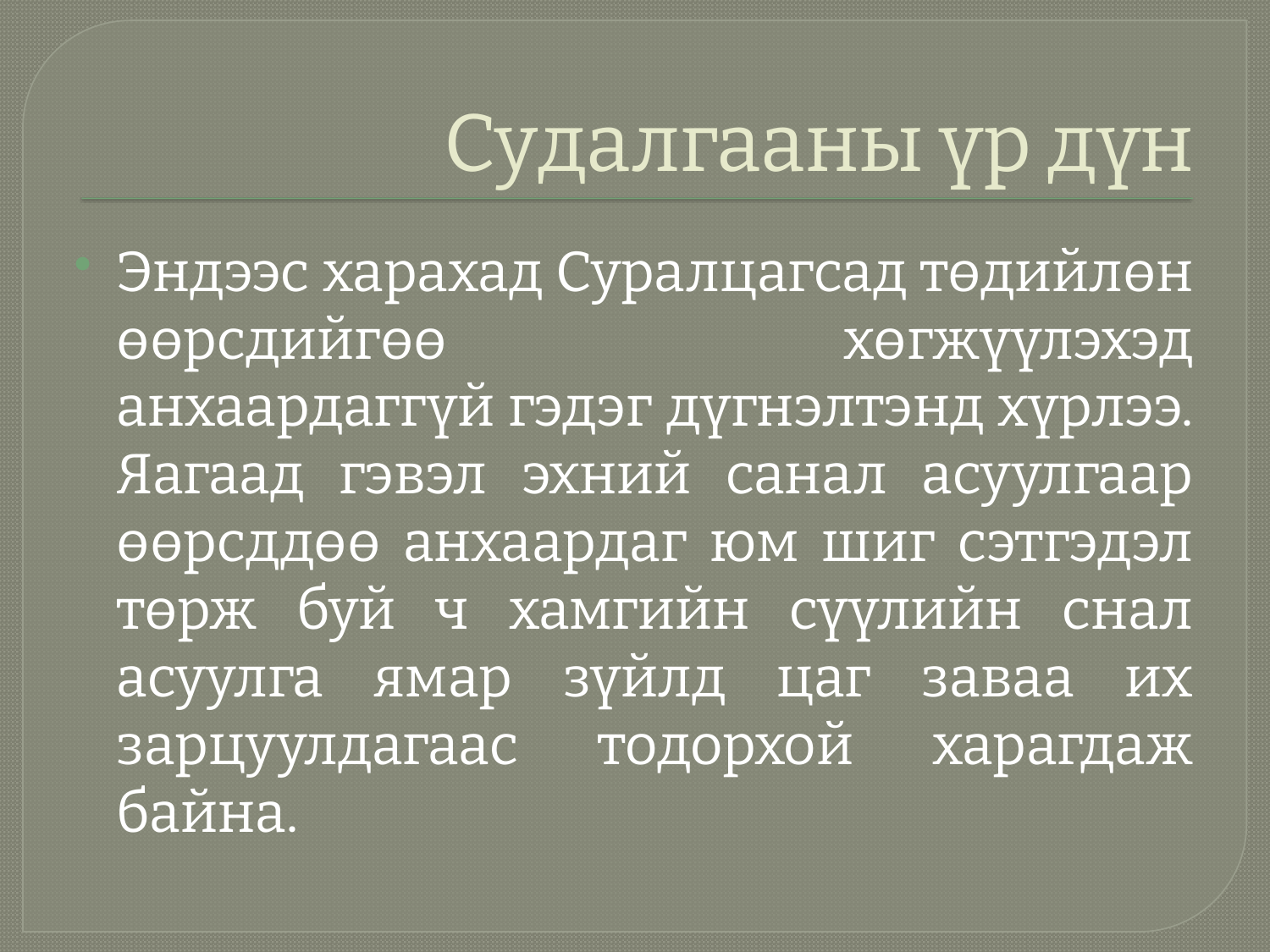

# Судалгааны үр дүн
Эндээс харахад Суралцагсад төдийлөн өөрсдийгөө хөгжүүлэхэд анхаардаггүй гэдэг дүгнэлтэнд хүрлээ. Яагаад гэвэл эхний санал асуулгаар өөрсддөө анхаардаг юм шиг сэтгэдэл төрж буй ч хамгийн сүүлийн снал асуулга ямар зүйлд цаг заваа их зарцуулдагаас тодорхой харагдаж байна.